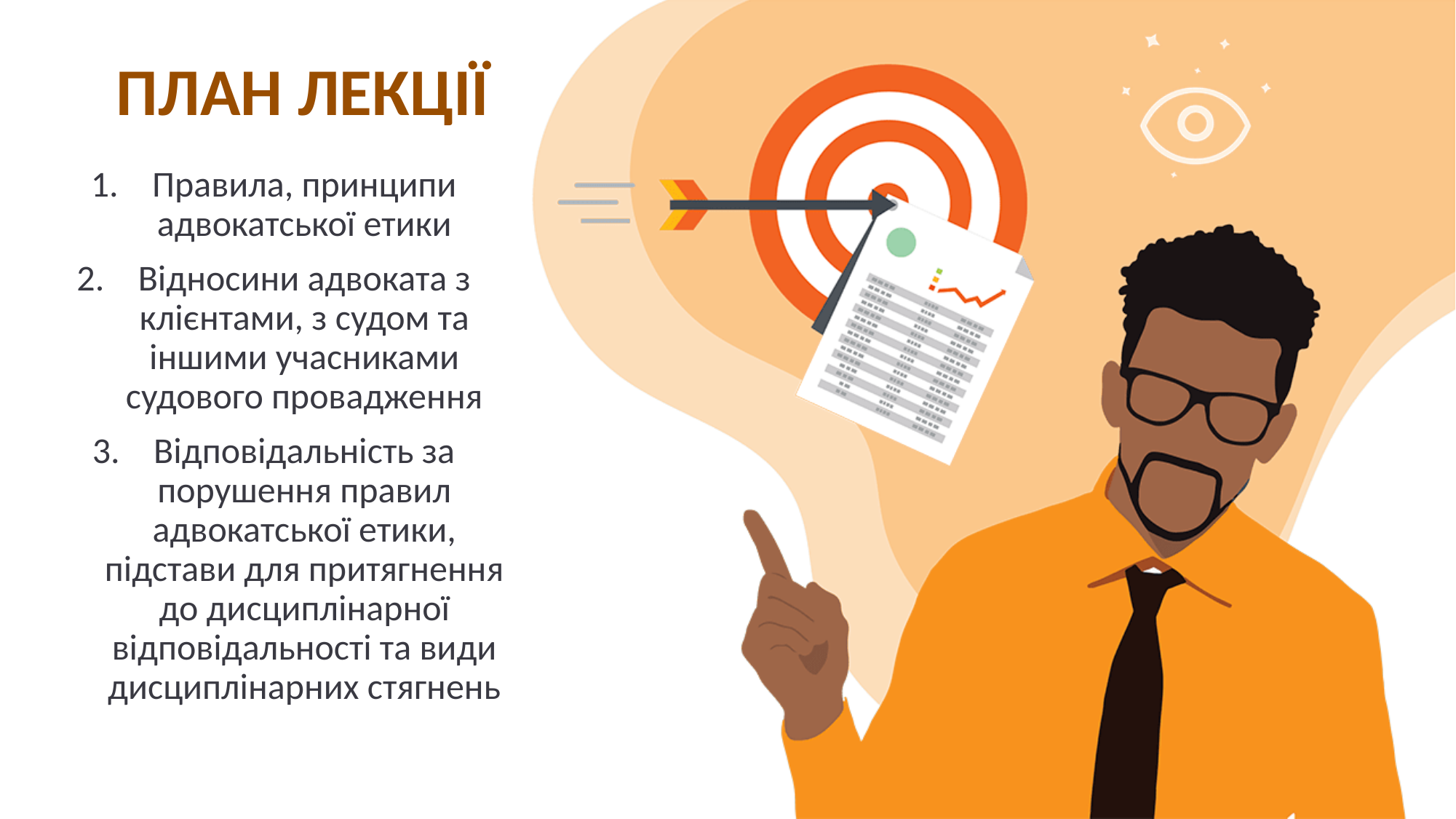

# ПЛАН ЛЕКЦІЇ
Правила, принципи адвокатської етики
Відносини адвоката з клієнтами, з судом та іншими учасниками судового провадження
Відповідальність за порушення правил адвокатської етики, підстави для притягнення до дисциплінарної відповідальності та види дисциплінарних стягнень